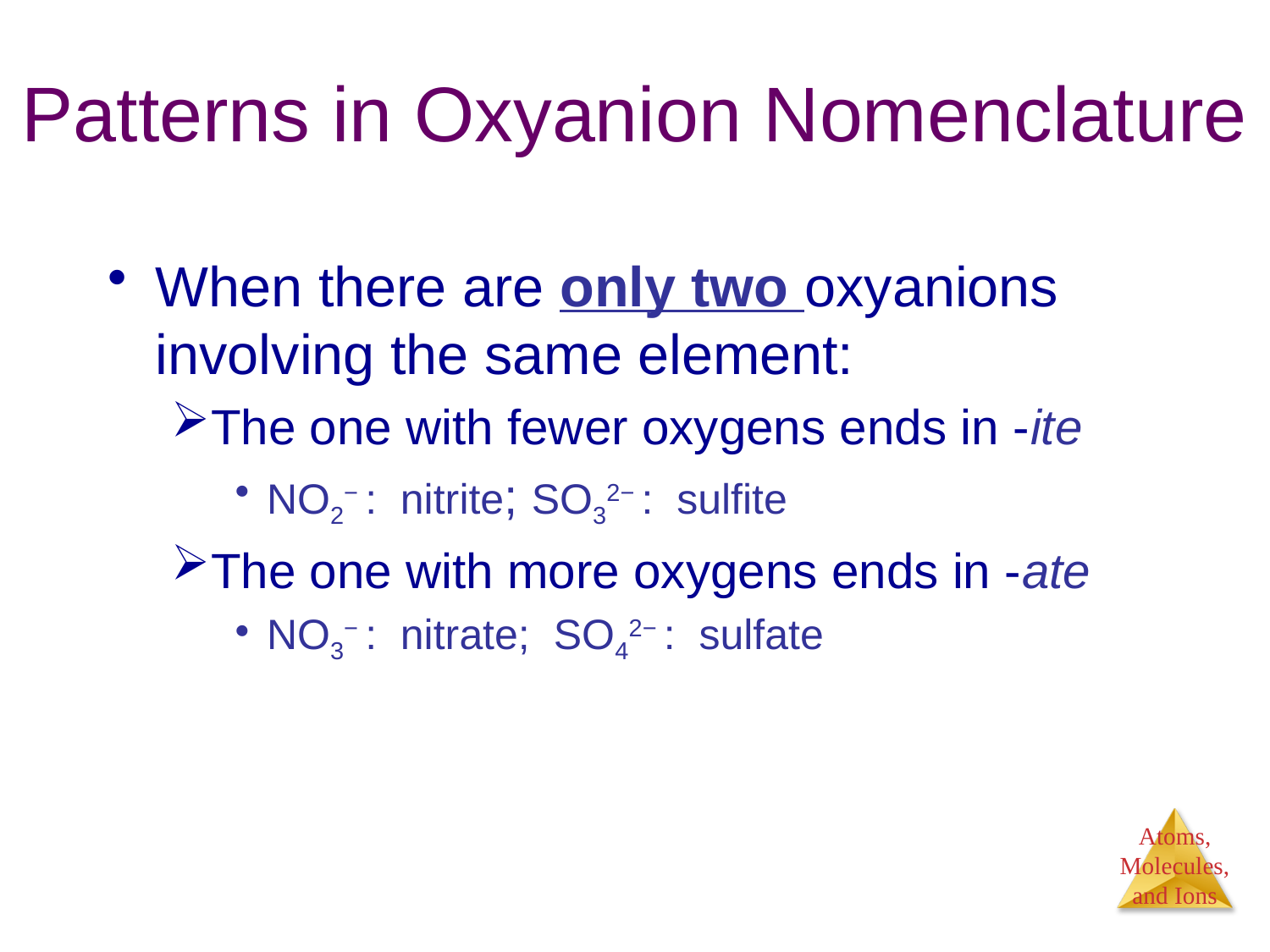

# Patterns in Oxyanion Nomenclature
When there are only two oxyanions involving the same element:
The one with fewer oxygens ends in -ite
NO2− :  nitrite; SO32− :  sulfite
The one with more oxygens ends in -ate
NO3− :  nitrate;  SO42− :  sulfate